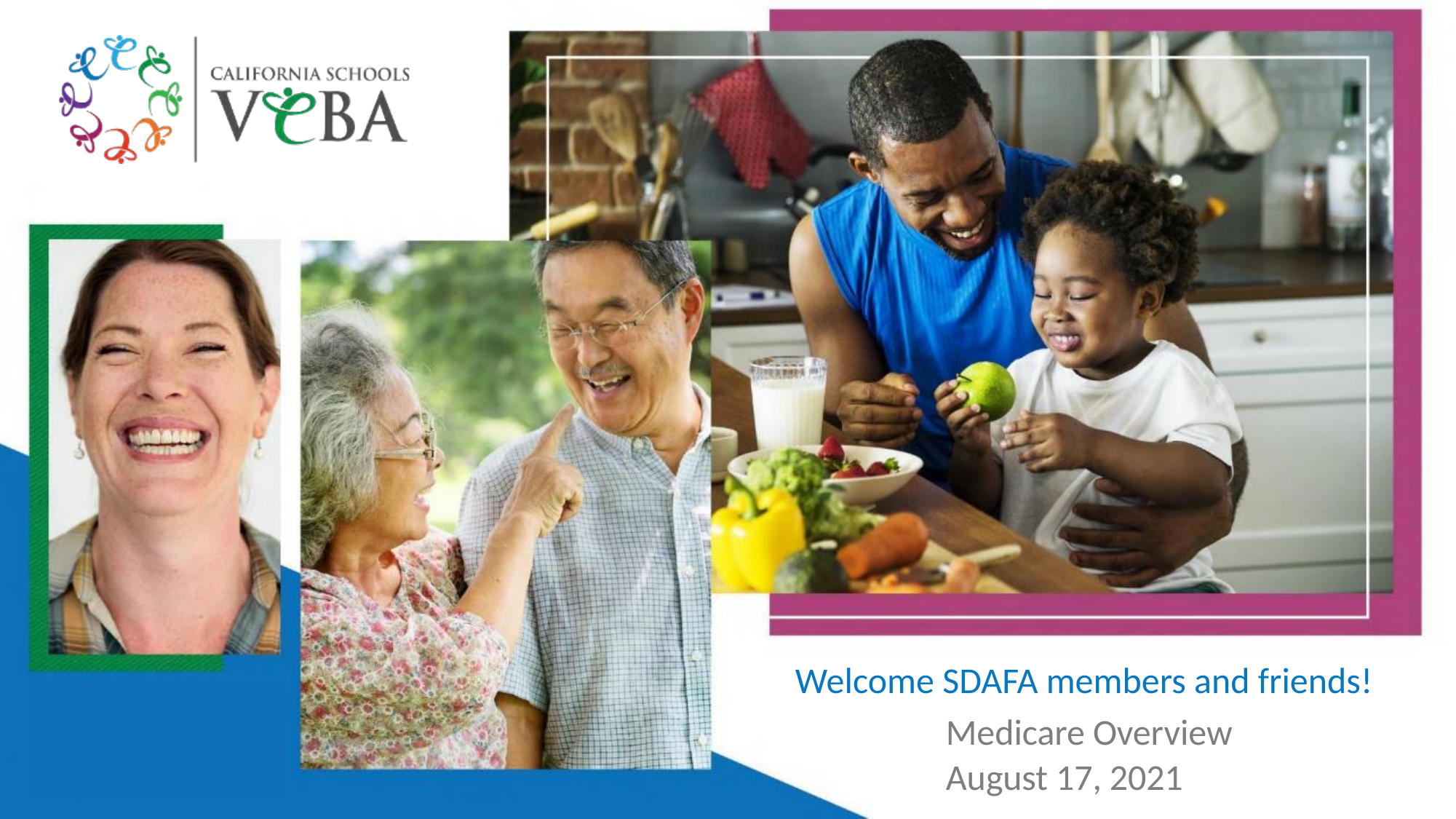

Welcome SDAFA members and friends!

Medicare Overview
August 17, 2021